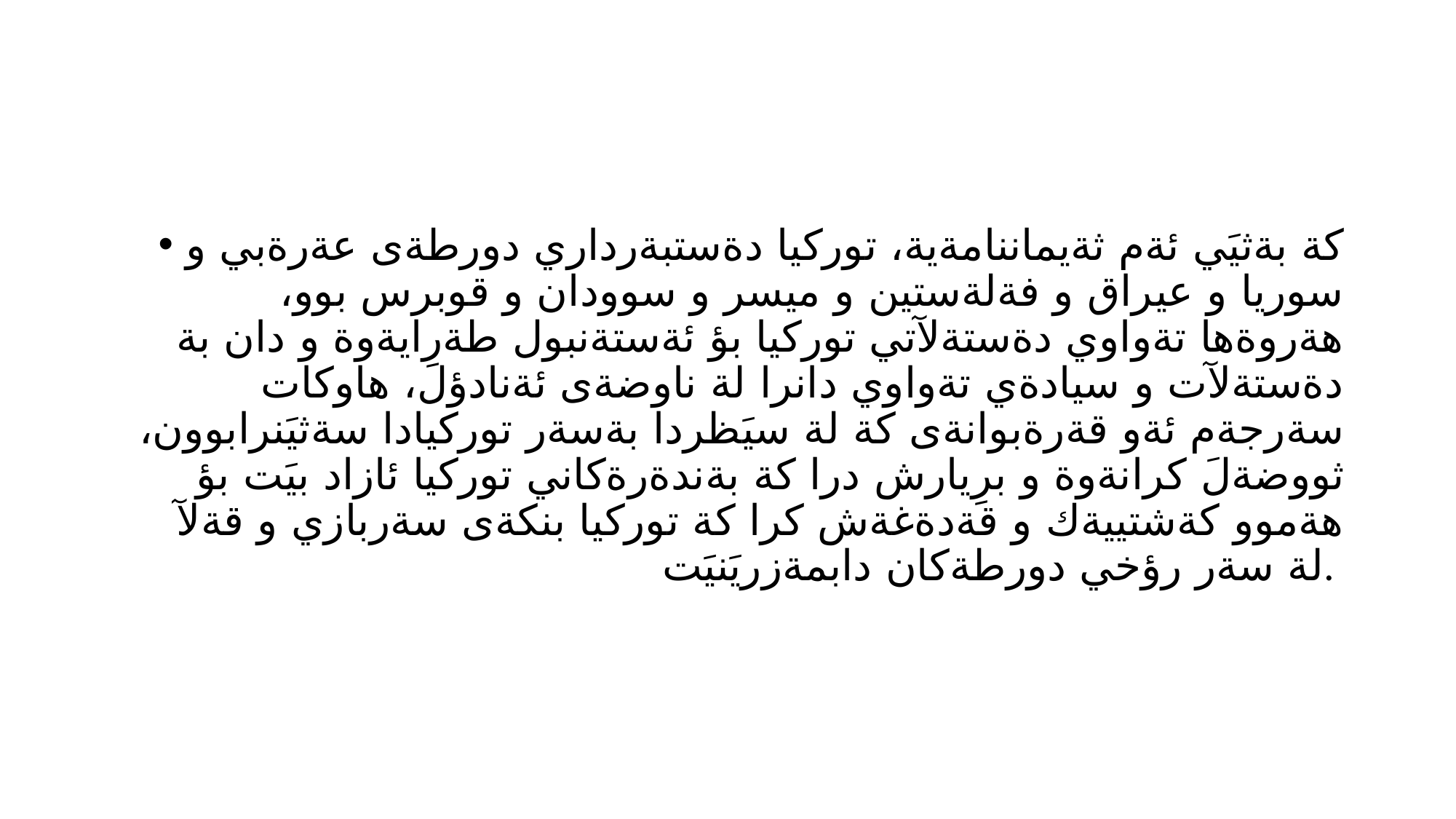

#
كة بةثيَي ئةم ثةيماننامةية، توركيا دةستبةرداري دورطةى عةرةبي و سوريا و عيراق و فةلةستين و ميسر و سوودان و قوبرس بوو، هةروةها تةواوي دةستةلآتي توركيا بؤ ئةستةنبول طةرِايةوة و دان بة دةستةلآت و سيادةي تةواوي دانرا لة ناوضةى ئةنادؤل، هاوكات سةرجةم ئةو قةرةبوانةى كة لة سيَظردا بةسةر توركيادا سةثيَنرابوون، ثووضةلَ كرانةوة و برِيارش درا كة بةندةرةكاني توركيا ئازاد بيَت بؤ هةموو كةشتييةك و قةدةغةش كرا كة توركيا بنكةى سةربازي و قةلآ لة سةر رؤخي دورطةكان دابمةزريَنيَت.